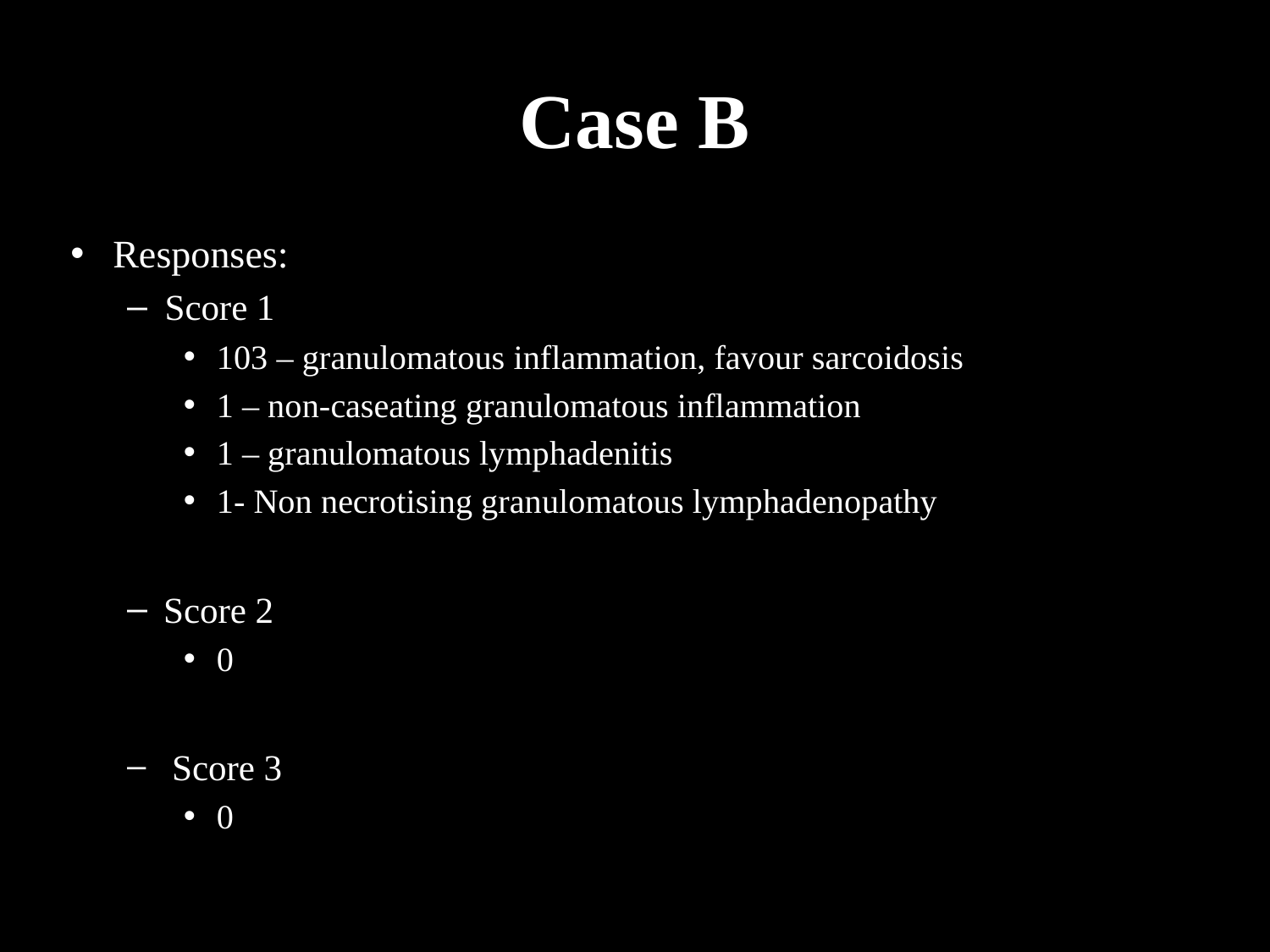

# Case B
Responses:
Score 1
103 – granulomatous inflammation, favour sarcoidosis
1 – non-caseating granulomatous inflammation
1 – granulomatous lymphadenitis
1- Non necrotising granulomatous lymphadenopathy

Score 2
0

 Score 3
0